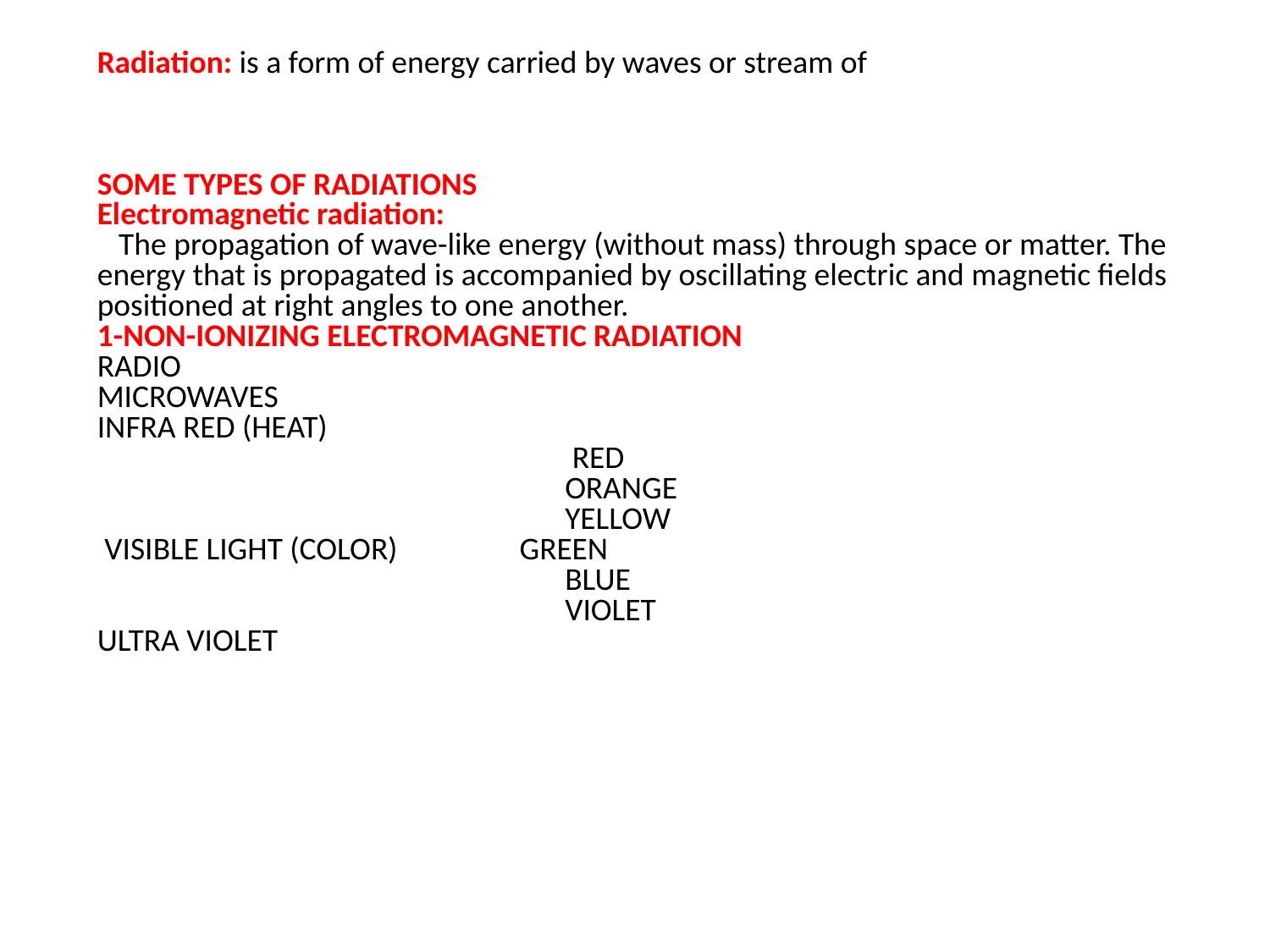

#
Radiation: is a form of energy carried by waves or stream of

SOME TYPES OF RADIATIONS
Electromagnetic radiation:
   The propagation of wave-like energy (without mass) through space or matter. The energy that is propagated is accompanied by oscillating electric and magnetic fields positioned at right angles to one another.
1-NON-IONIZING ELECTROMAGNETIC RADIATION
RADIO
MICROWAVES
INFRA RED (HEAT)
                                                                  RED
                                                                 ORANGE
                                                                 YELLOW
 VISIBLE LIGHT (COLOR)                 GREEN
                                                                 BLUE
                                                                 VIOLET
ULTRA VIOLET